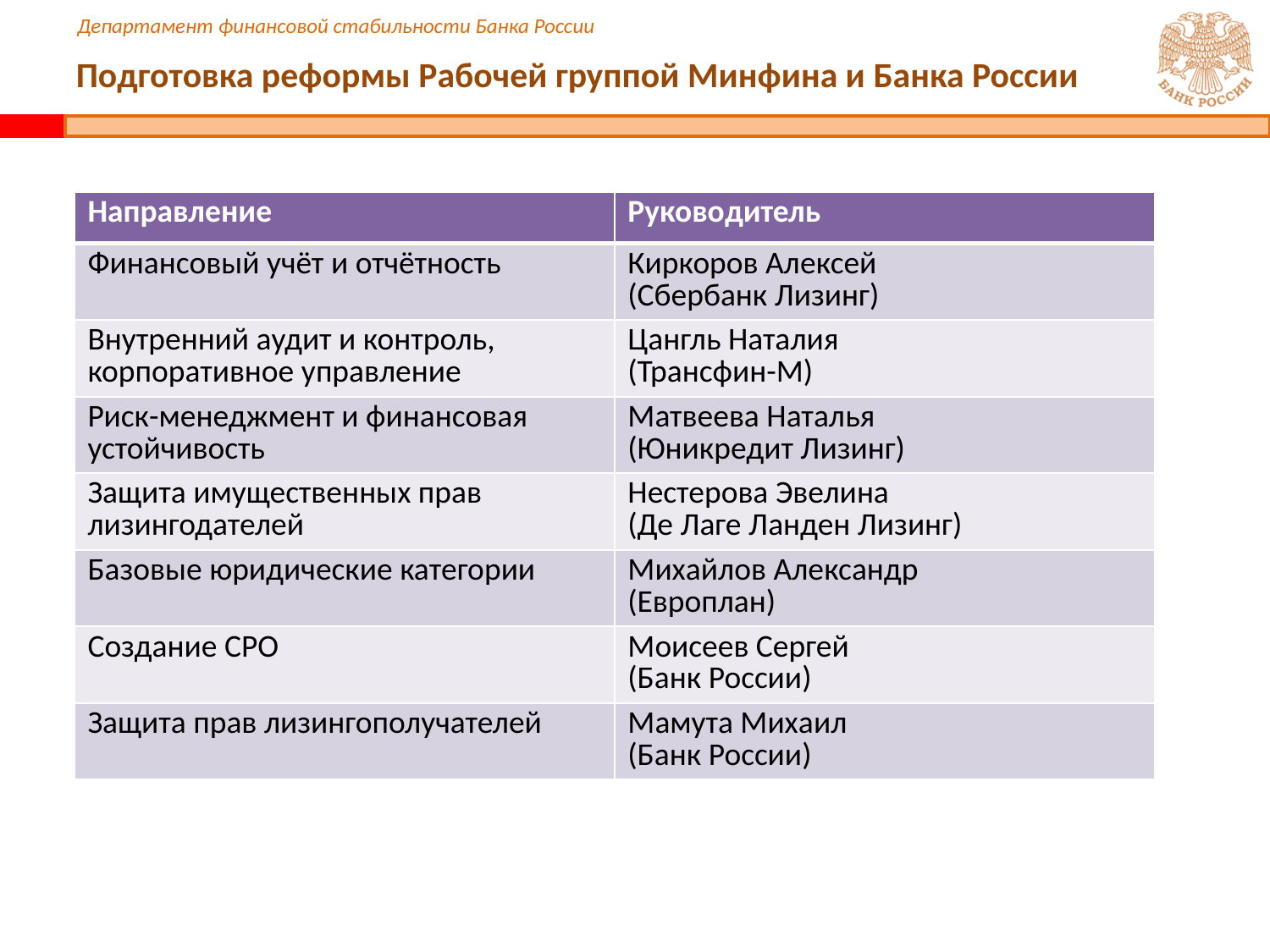

# Подготовка реформы Рабочей группой Минфина и Банка России
| Направление | Руководитель |
| --- | --- |
| Финансовый учёт и отчётность | Киркоров Алексей (Сбербанк Лизинг) |
| Внутренний аудит и контроль, корпоративное управление | Цангль Наталия (Трансфин-М) |
| Риск-менеджмент и финансовая устойчивость | Матвеева Наталья (Юникредит Лизинг) |
| Защита имущественных прав лизингодателей | Нестерова Эвелина (Де Лаге Ланден Лизинг) |
| Базовые юридические категории | Михайлов Александр (Европлан) |
| Создание СРО | Моисеев Сергей (Банк России) |
| Защита прав лизингополучателей | Мамута Михаил (Банк России) |